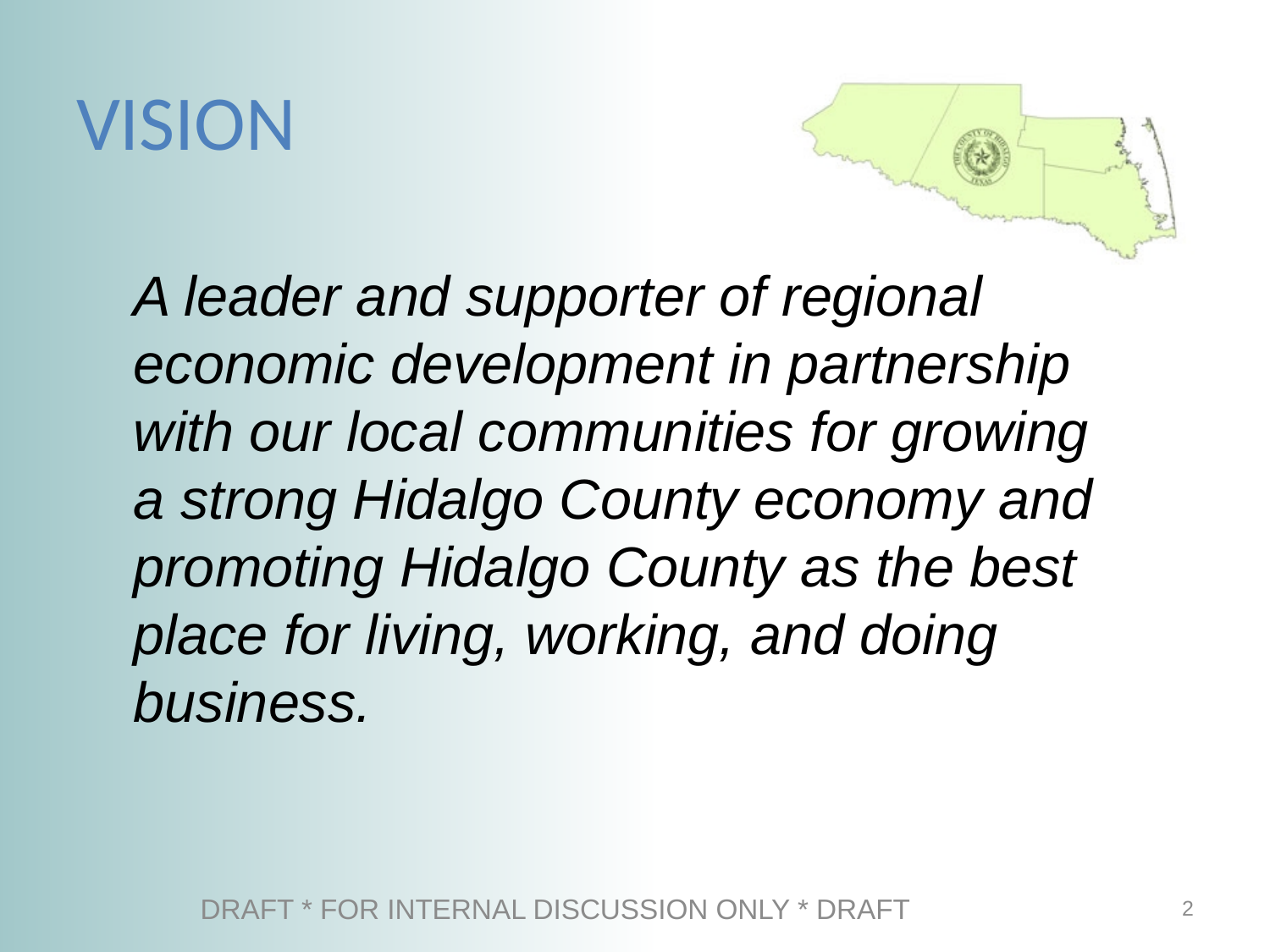

# VISION
   A leader and supporter of regional economic development in partnership with our local communities for growing a strong Hidalgo County economy and promoting Hidalgo County as the best place for living, working, and doing business.

DRAFT * FOR INTERNAL DISCUSSION ONLY * DRAFT
2